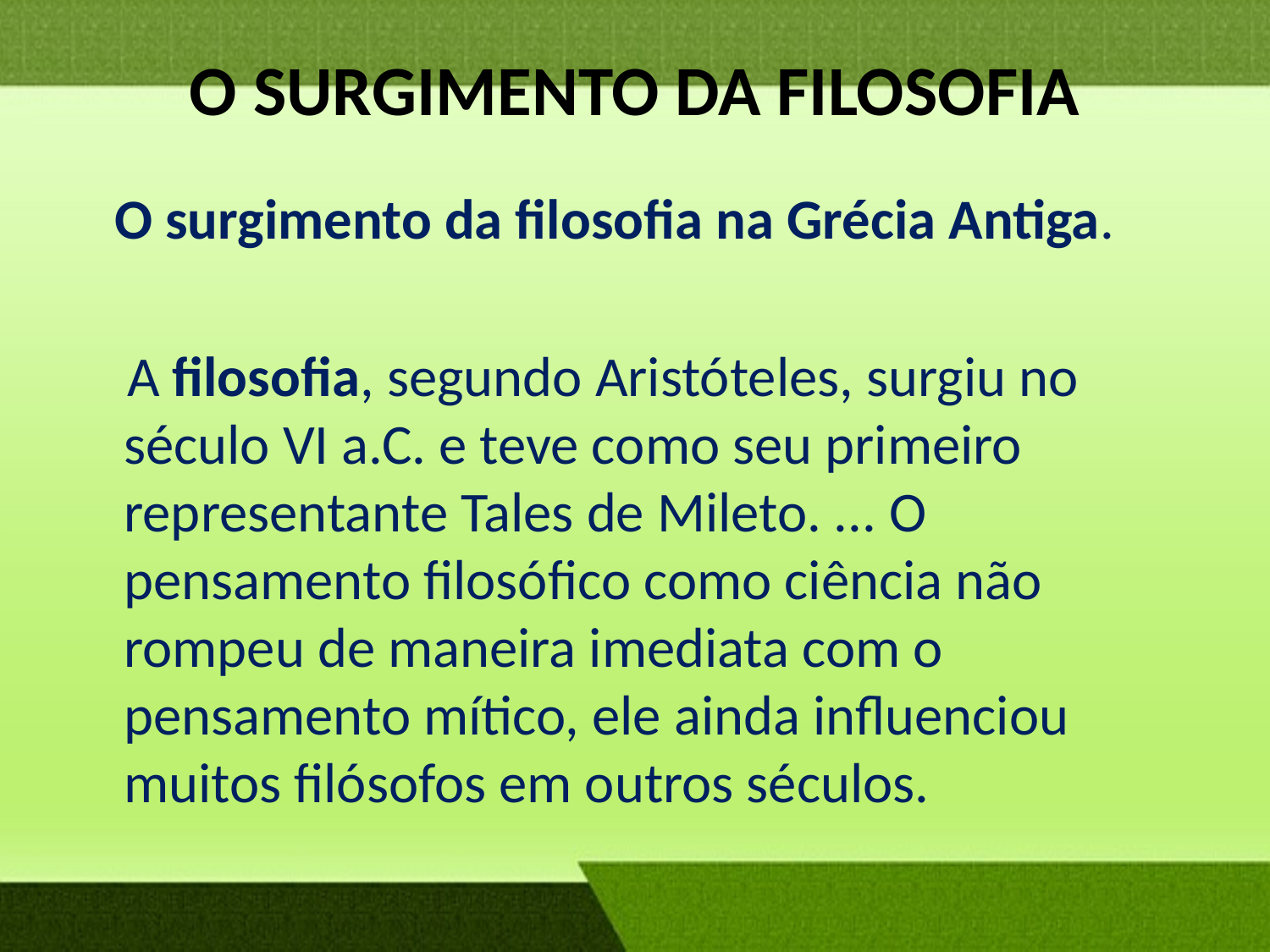

# O SURGIMENTO DA FILOSOFIA
   O surgimento da filosofia na Grécia Antiga.

    A filosofia, segundo Aristóteles, surgiu no século VI a.C. e teve como seu primeiro representante Tales de Mileto. ... O pensamento filosófico como ciência não rompeu de maneira imediata com o pensamento mítico, ele ainda influenciou muitos filósofos em outros séculos.